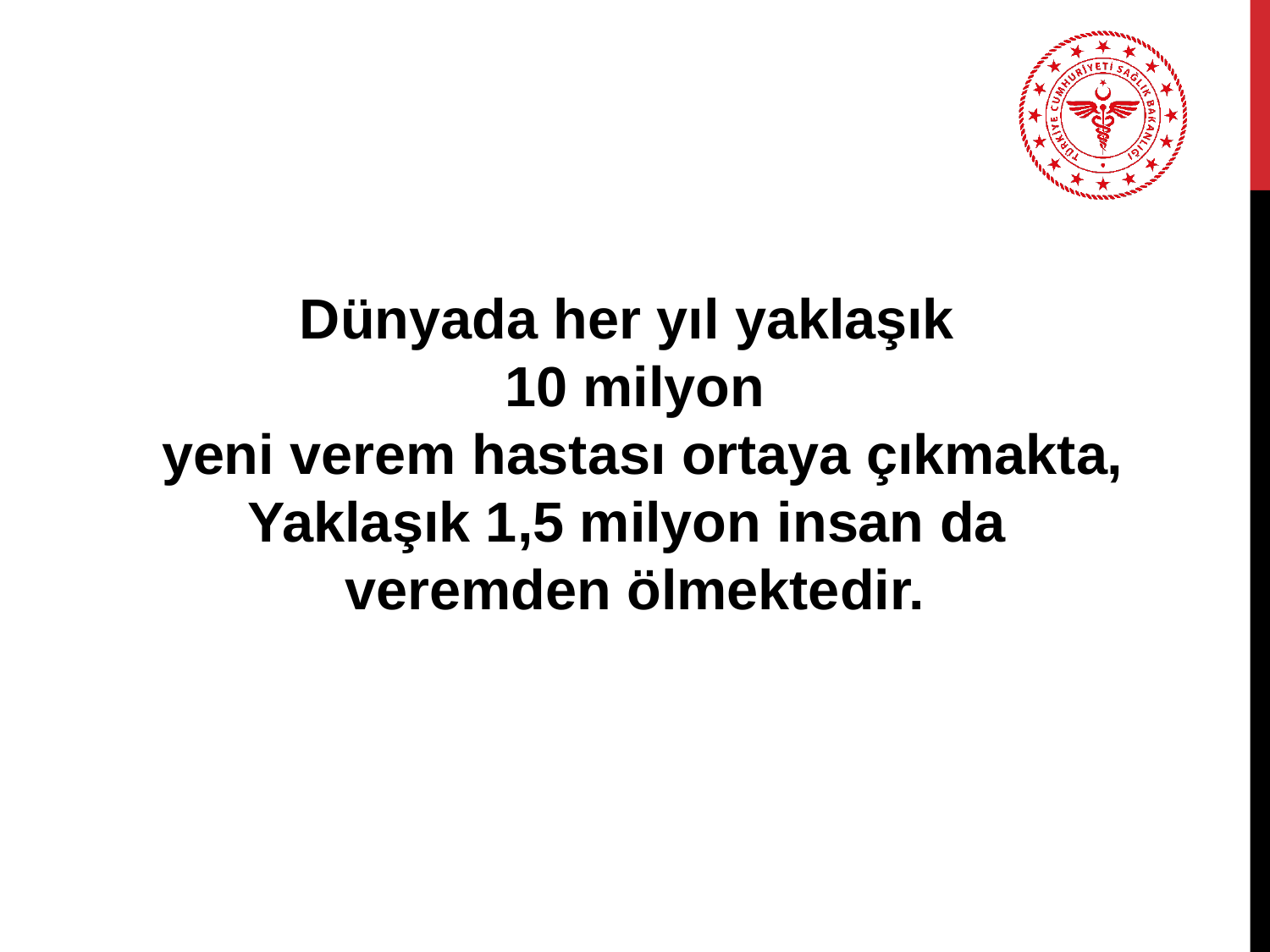

Dünyada her yıl yaklaşık
10 milyon
 yeni verem hastası ortaya çıkmakta,
Yaklaşık 1,5 milyon insan da
veremden ölmektedir.